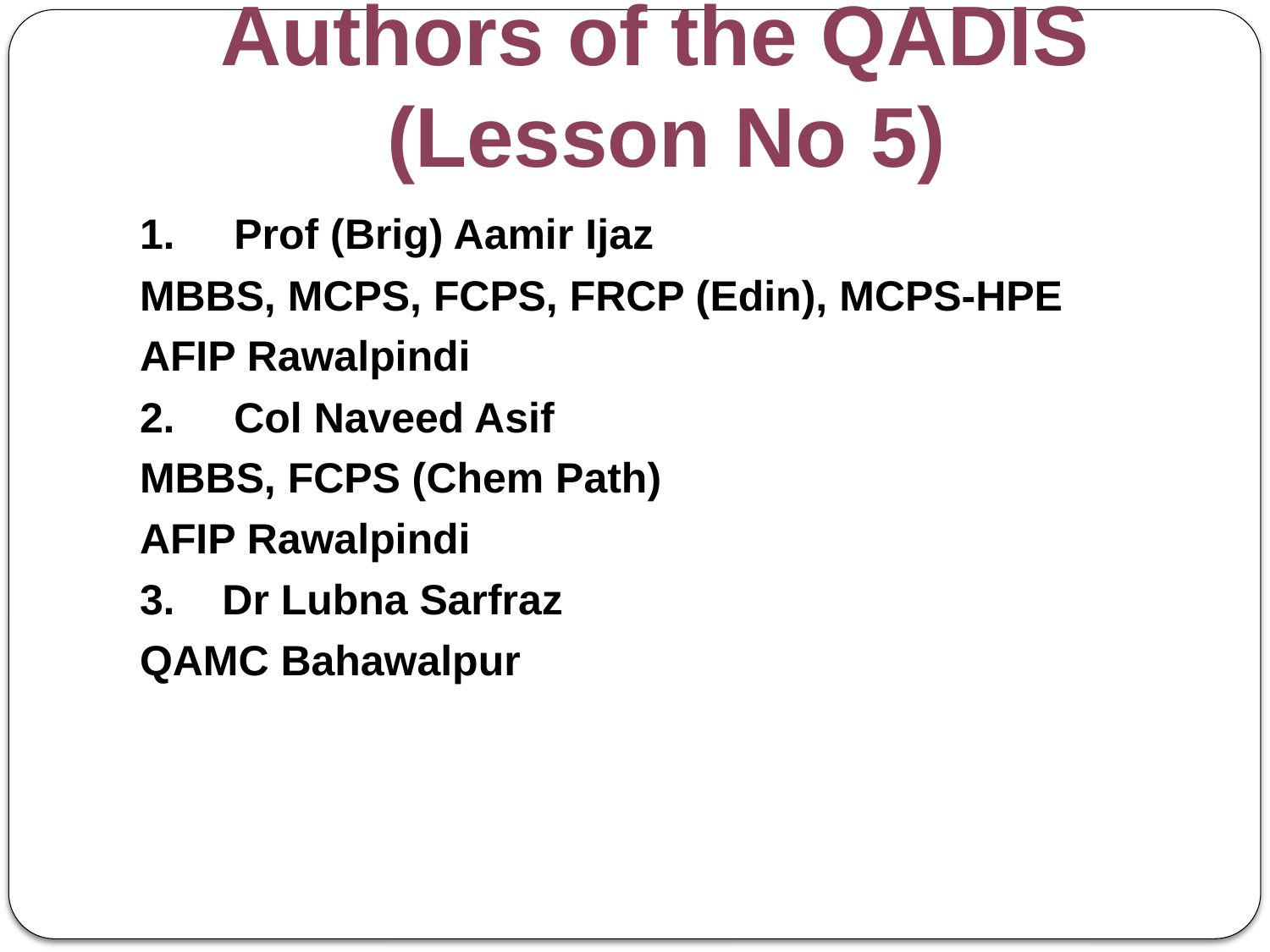

# Authors of the QADIS (Lesson No 5)
1.     Prof (Brig) Aamir Ijaz
MBBS, MCPS, FCPS, FRCP (Edin), MCPS-HPE
AFIP Rawalpindi
2.     Col Naveed Asif
MBBS, FCPS (Chem Path)
AFIP Rawalpindi
3.    Dr Lubna Sarfraz
QAMC Bahawalpur